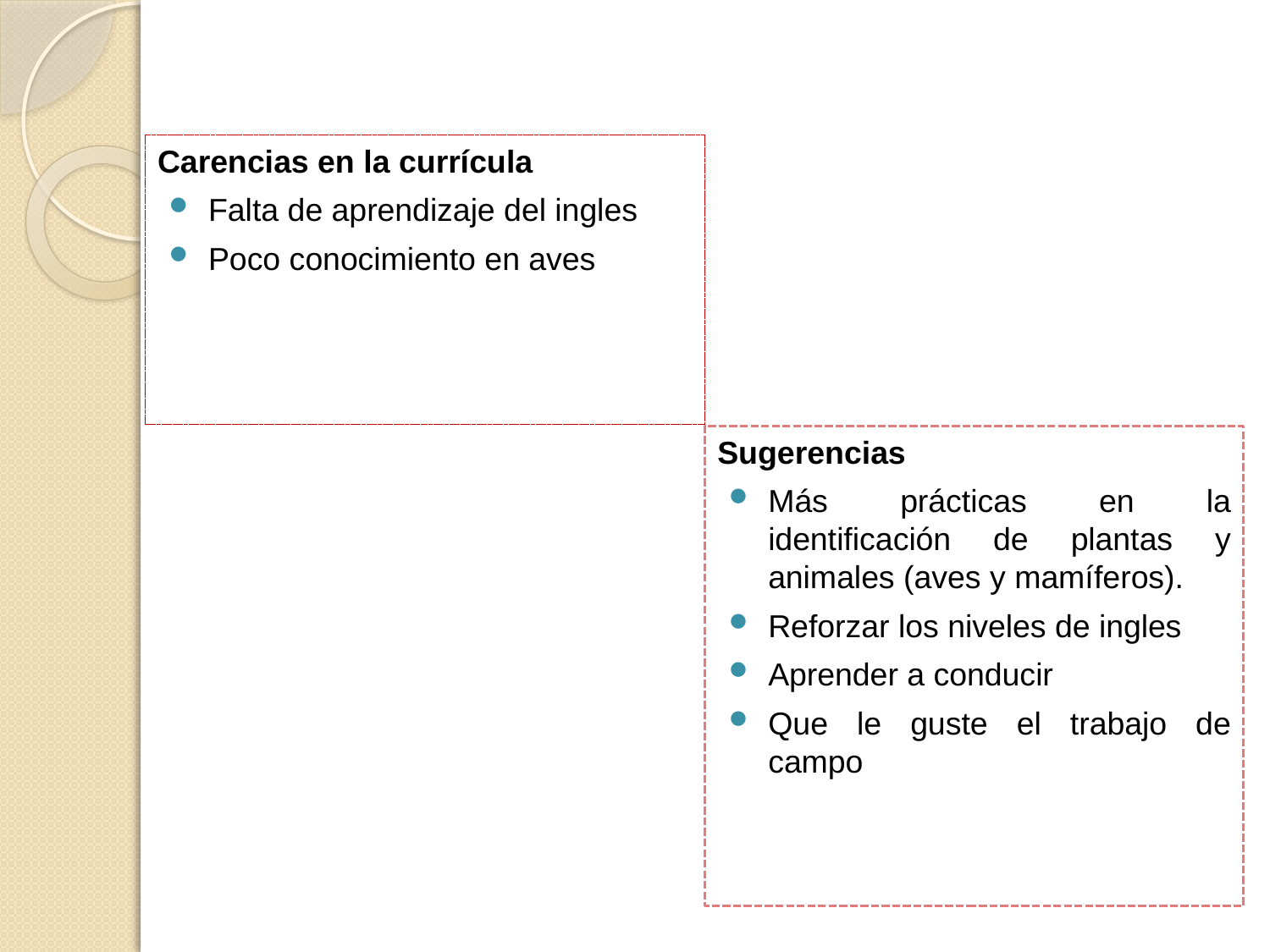

Carencias en la currícula
Falta de aprendizaje del ingles
Poco conocimiento en aves

Sugerencias
Más prácticas en la identificación de plantas y animales (aves y mamíferos).
Reforzar los niveles de ingles
Aprender a conducir
Que le guste el trabajo de campo